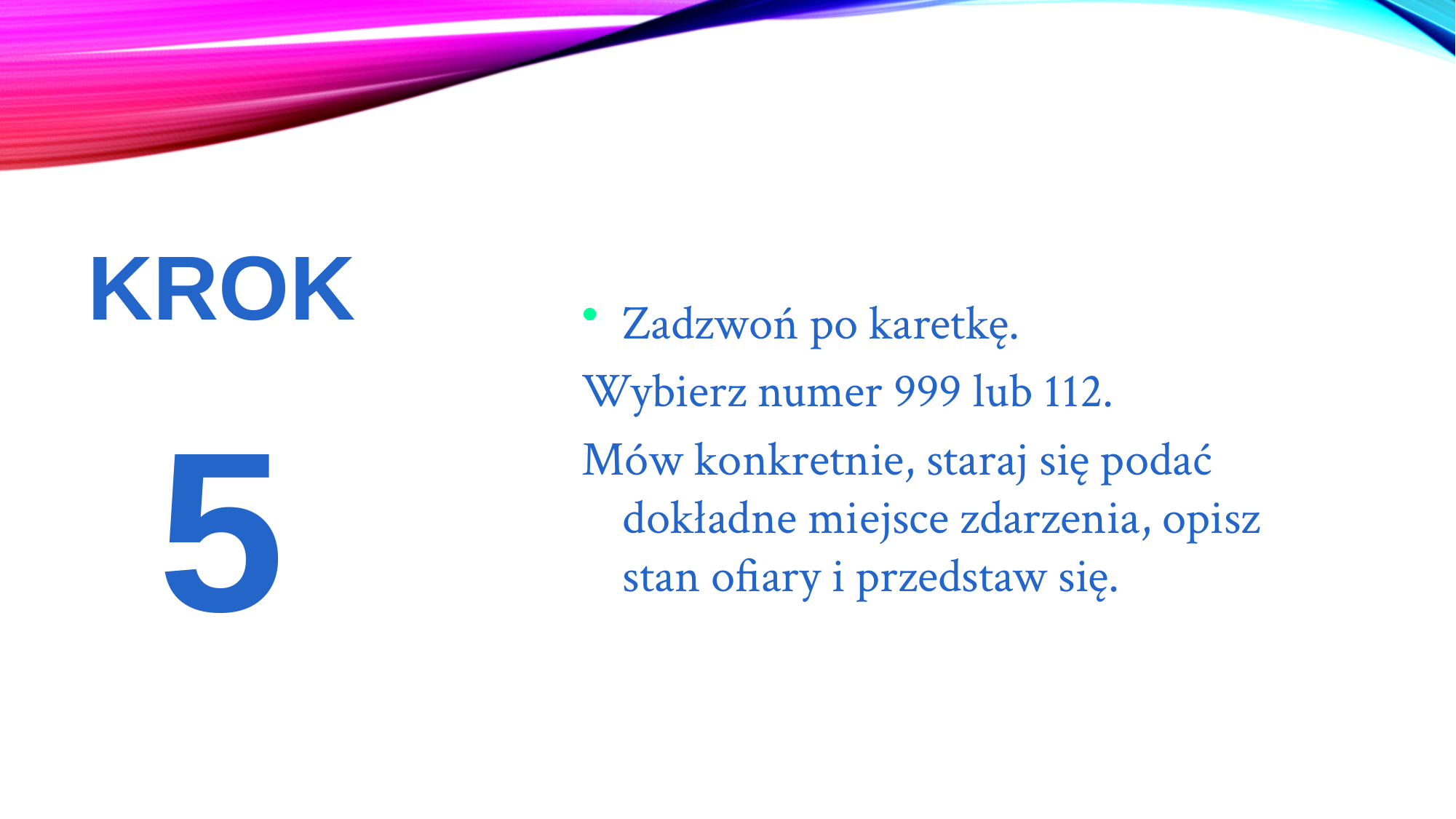

KROK
5
Zadzwoń po karetkę.
Wybierz numer 999 lub 112.
Mów konkretnie, staraj się podać dokładne miejsce zdarzenia, opisz stan ofiary i przedstaw się.